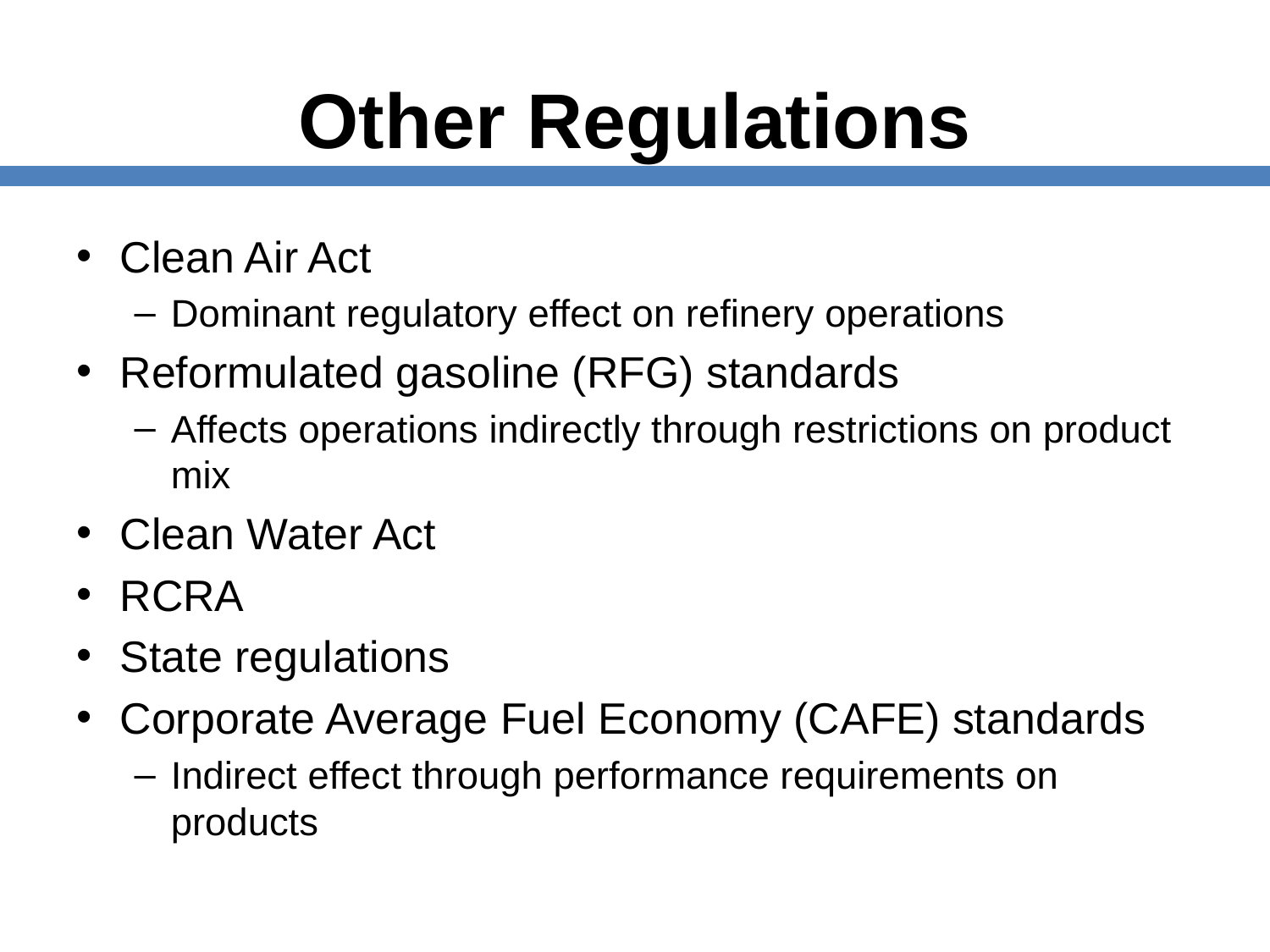

# Other Regulations

Clean Air Act
Dominant regulatory effect on refinery operations
Reformulated gasoline (RFG) standards
Affects operations indirectly through restrictions on product mix
Clean Water Act
RCRA
State regulations
Corporate Average Fuel Economy (CAFE) standards
Indirect effect through performance requirements on products